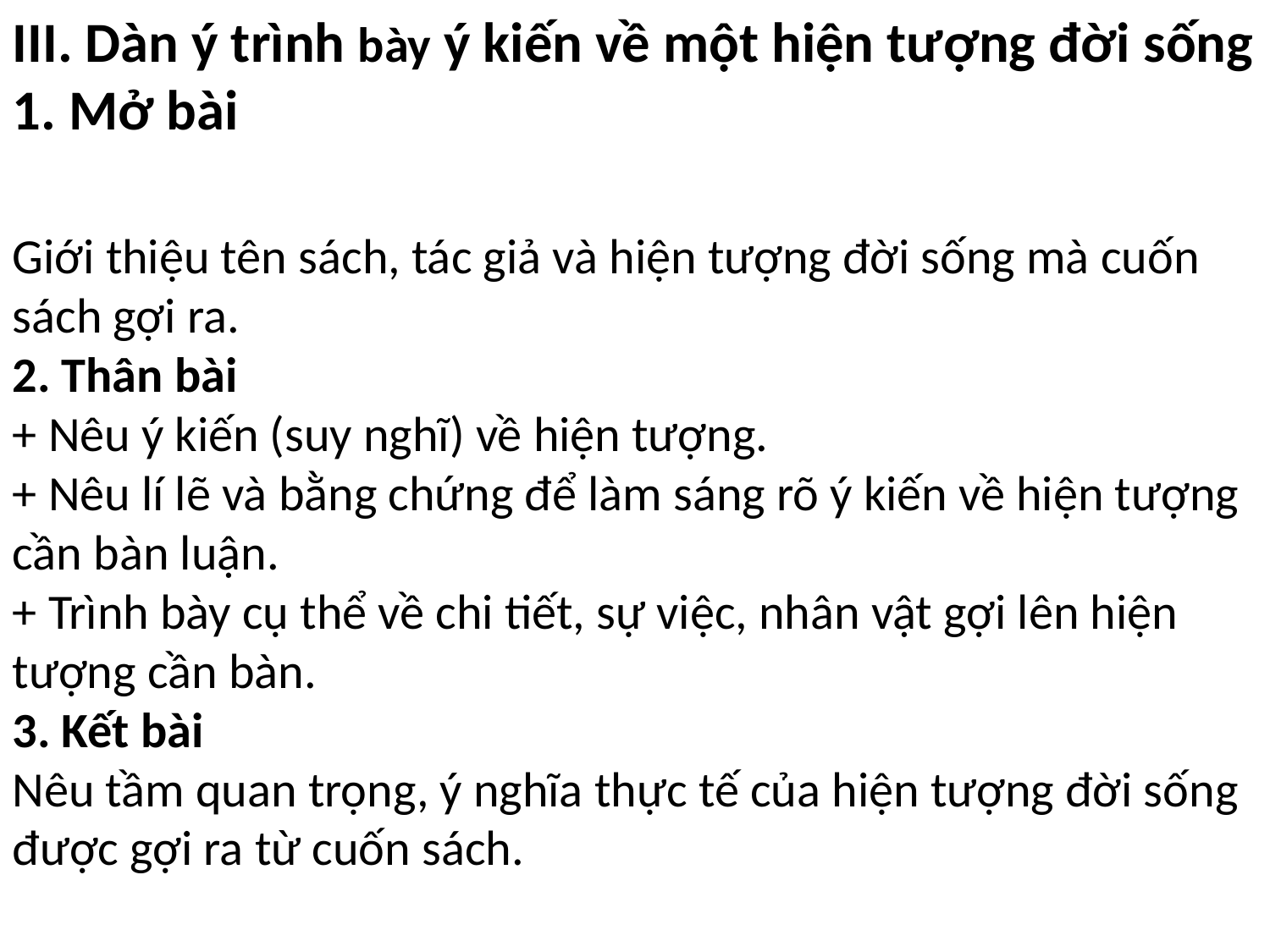

III. Dàn ý trình bày ý kiến về một hiện tượng đời sống
1. Mở bài
Giới thiệu tên sách, tác giả và hiện tượng đời sống mà cuốn sách gợi ra.
2. Thân bài
+ Nêu ý kiến (suy nghĩ) về hiện tượng.
+ Nêu lí lẽ và bằng chứng để làm sáng rõ ý kiến về hiện tượng cần bàn luận.
+ Trình bày cụ thể về chi tiết, sự việc, nhân vật gợi lên hiện tượng cần bàn.
3. Kết bài
Nêu tầm quan trọng, ý nghĩa thực tế của hiện tượng đời sống được gợi ra từ cuốn sách.